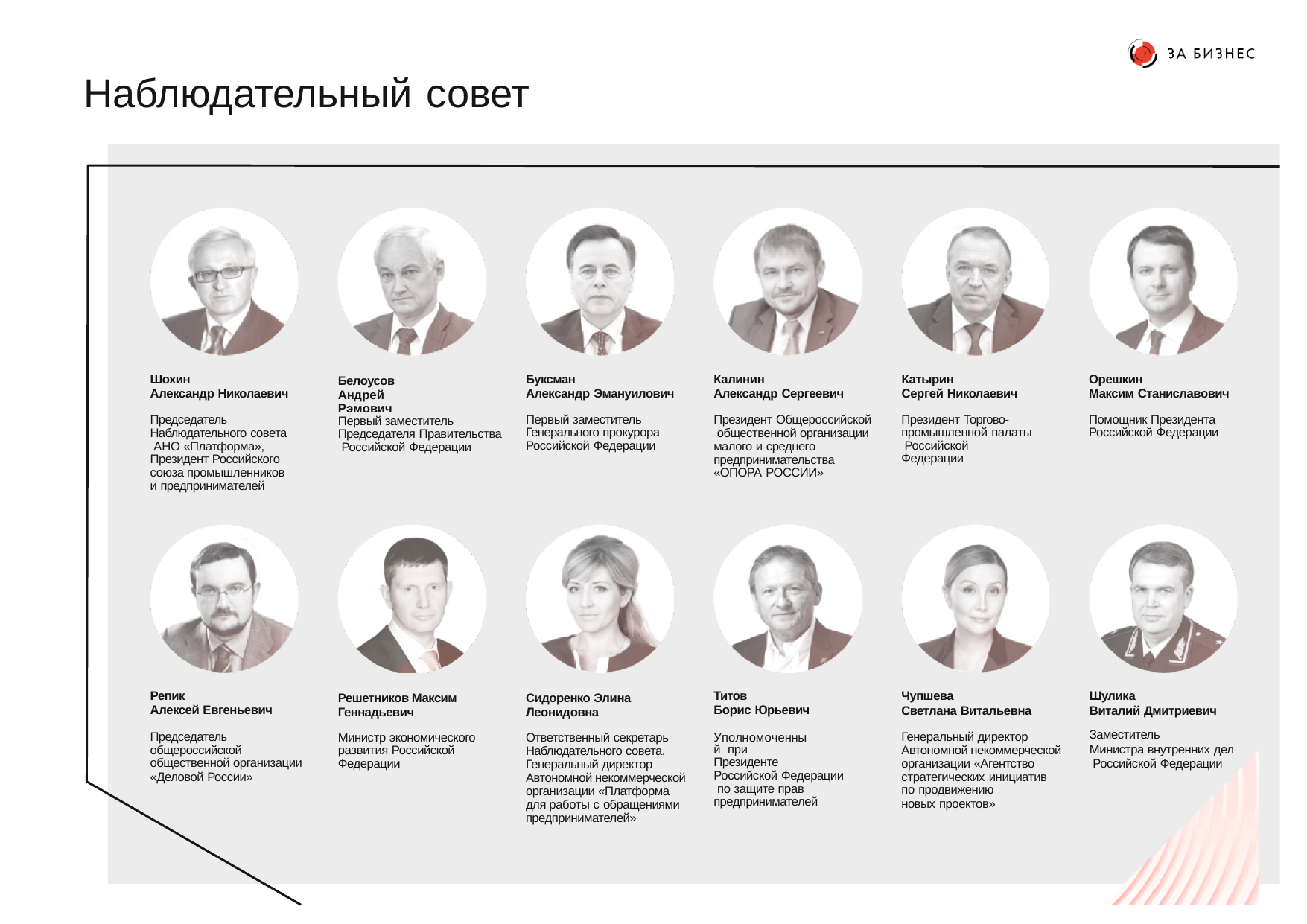

# Наблюдательный совет

Шохин
Александр Николаевич
Буксман
Александр Эмануилович
Калинин
Александр Сергеевич
Катырин
Сергей Николаевич
Орешкин
Максим Станиславович
Белоусов  Андрей Рэмович
Председатель  Наблюдательного совета  АНО «Платформа»,  Президент Российского  союза промышленников  и предпринимателей
Первый заместитель  Генерального прокурора  Российской Федерации
Президент Общероссийской  общественной организации  малого и среднего  предпринимательства
«ОПОРА РОССИИ»
Президент Торгово-  промышленной палаты  Российской Федерации
Помощник Президента  Российской Федерации
Первый заместитель  Председателя Правительства  Российской Федерации

Репик
Алексей Евгеньевич

Председатель  общероссийской  общественной организации
«Деловой России»
Титов
Борис Юрьевич

Уполномоченный  при Президенте
Российской Федерации  по защите прав  предпринимателей
Чупшева
Светлана Витальевна

Генеральный директор  Автономной некоммерческой  организации «Агентство  стратегических инициатив
по продвижению
новых проектов»
Шулика
Виталий Дмитриевич
Заместитель
Министра внутренних дел  Российской Федерации
Решетников Максим  Геннадьевич
Сидоренко Элина  Леонидовна
Министр экономического  развития Российской  Федерации
Ответственный секретарь  Наблюдательного совета,  Генеральный директор  Автономной некоммерческой  организации «Платформа  для работы с обращениями  предпринимателей»